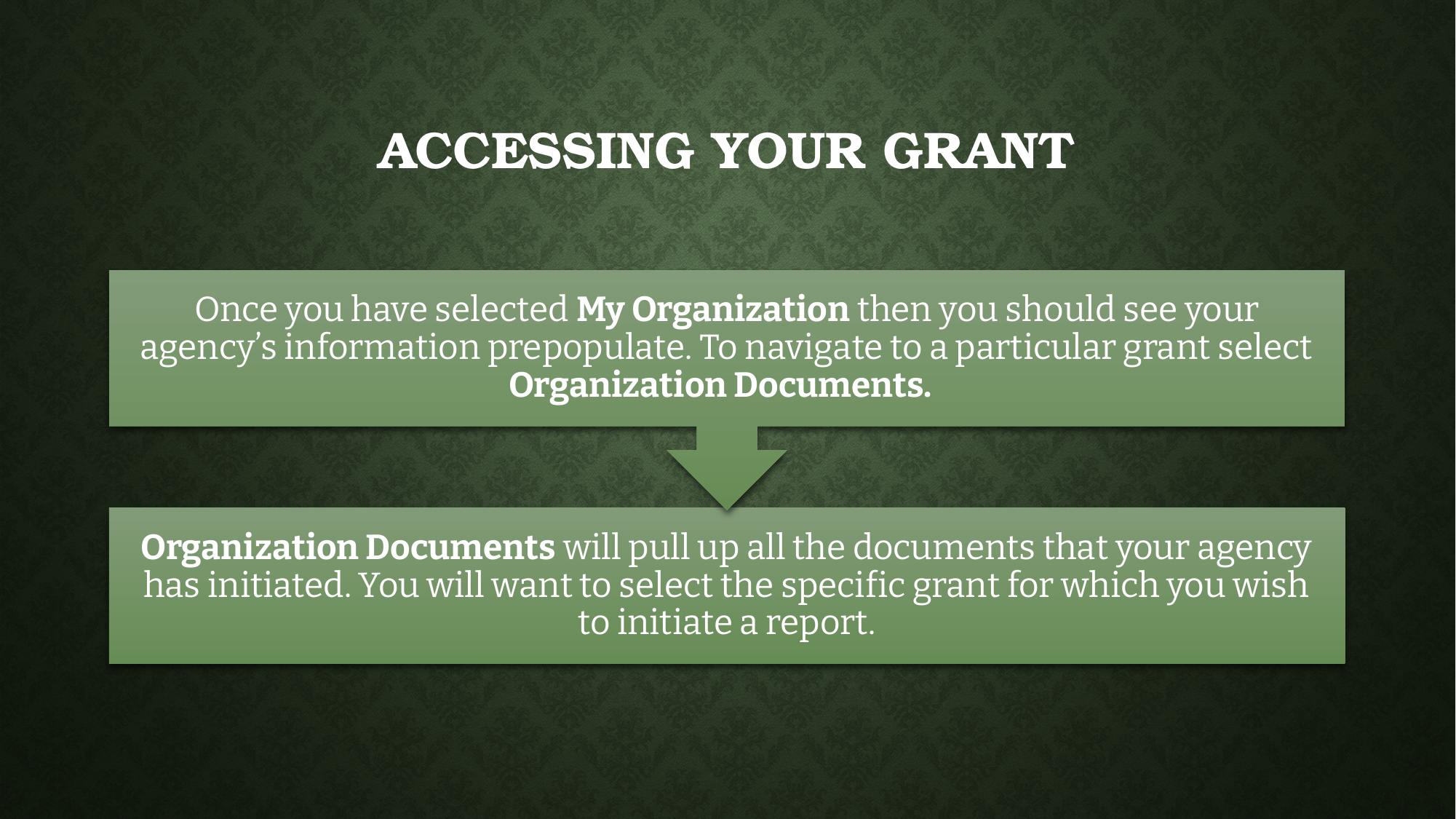

# Accessing your Grant
Organization Documents will pull up all the documents that your agency has initiated. You will want to select the specific grant for which you wish to initiate a report.
Once you have selected My Organization then you should see your agency’s information prepopulate. To navigate to a particular grant select Organization Documents.